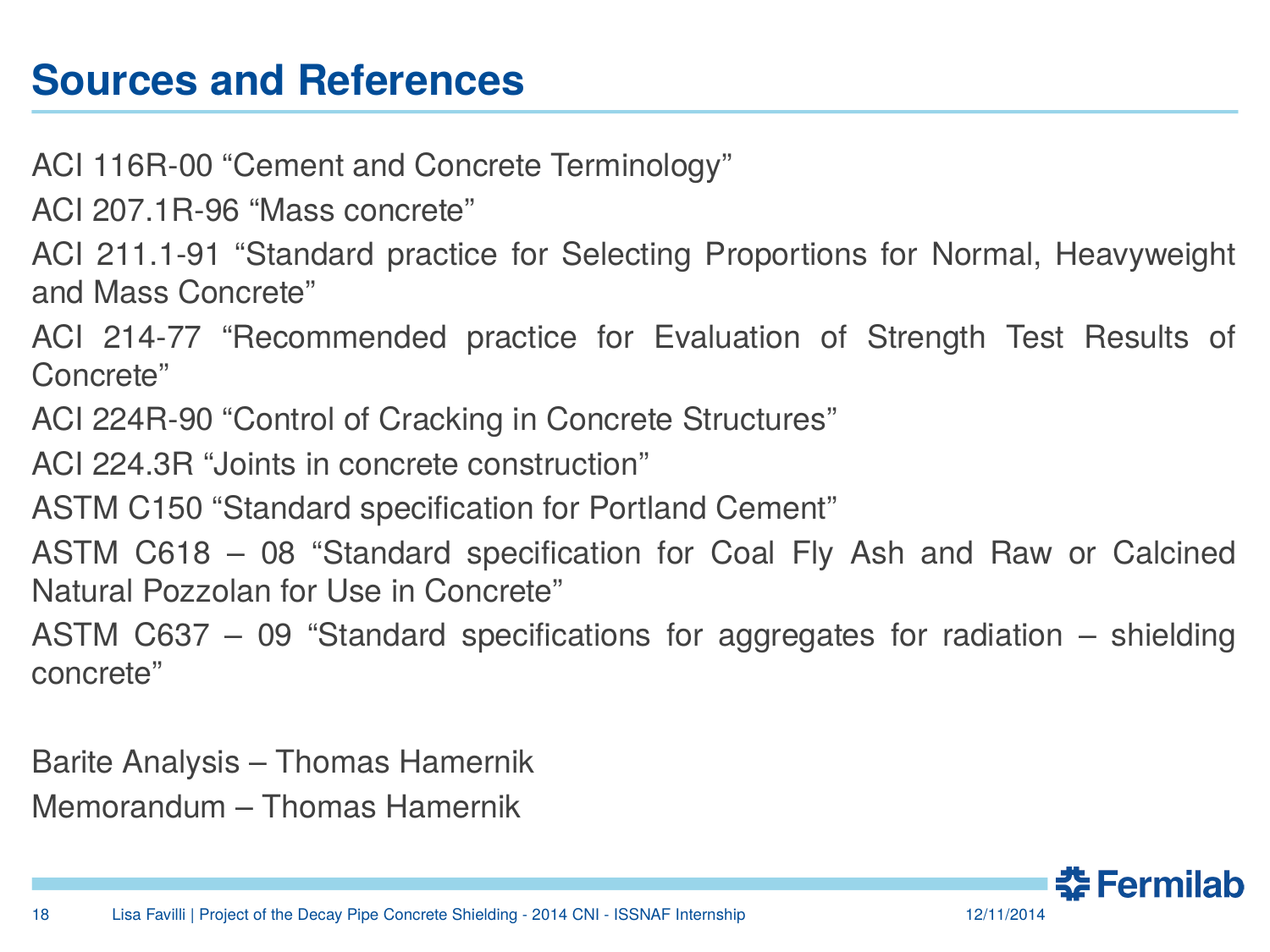

# Sources and References
ACI 116R-00 “Cement and Concrete Terminology”
ACI 207.1R-96 “Mass concrete”
ACI 211.1-91 “Standard practice for Selecting Proportions for Normal, Heavyweight and Mass Concrete”
ACI 214-77 “Recommended practice for Evaluation of Strength Test Results of Concrete”
ACI 224R-90 “Control of Cracking in Concrete Structures”
ACI 224.3R “Joints in concrete construction”
ASTM C150 “Standard specification for Portland Cement”
ASTM C618 – 08 “Standard specification for Coal Fly Ash and Raw or Calcined Natural Pozzolan for Use in Concrete”
ASTM C637 – 09 “Standard specifications for aggregates for radiation – shielding concrete”

Barite Analysis – Thomas Hamernik
Memorandum – Thomas Hamernik

18
Lisa Favilli | Project of the Decay Pipe Concrete Shielding - 2014 CNI - ISSNAF Internship
12/11/2014